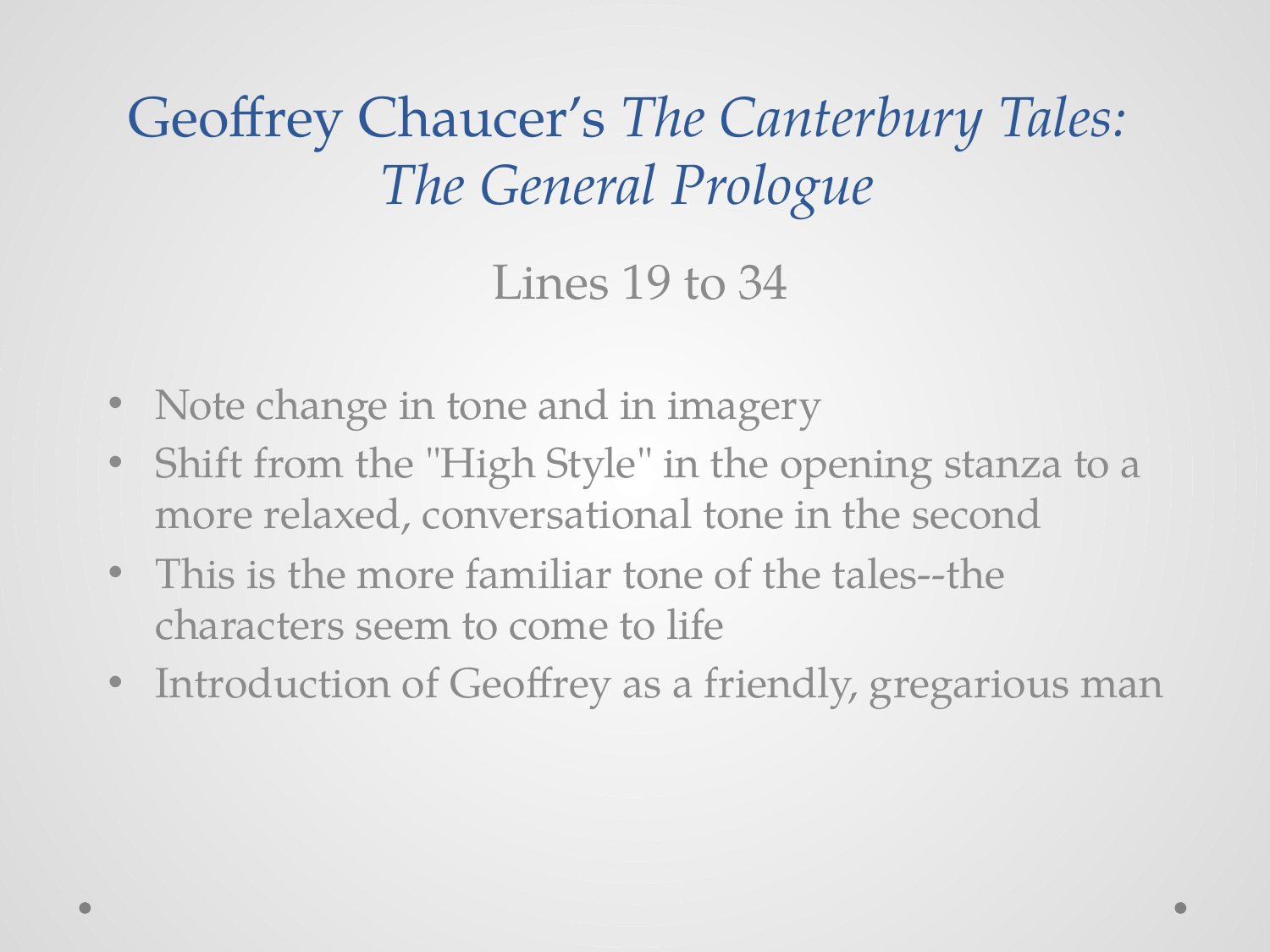

# Geoffrey Chaucer’s The Canterbury Tales: The General Prologue
Lines 19 to 34
Note change in tone and in imagery
Shift from the "High Style" in the opening stanza to a more relaxed, conversational tone in the second
This is the more familiar tone of the tales--the characters seem to come to life
Introduction of Geoffrey as a friendly, gregarious man